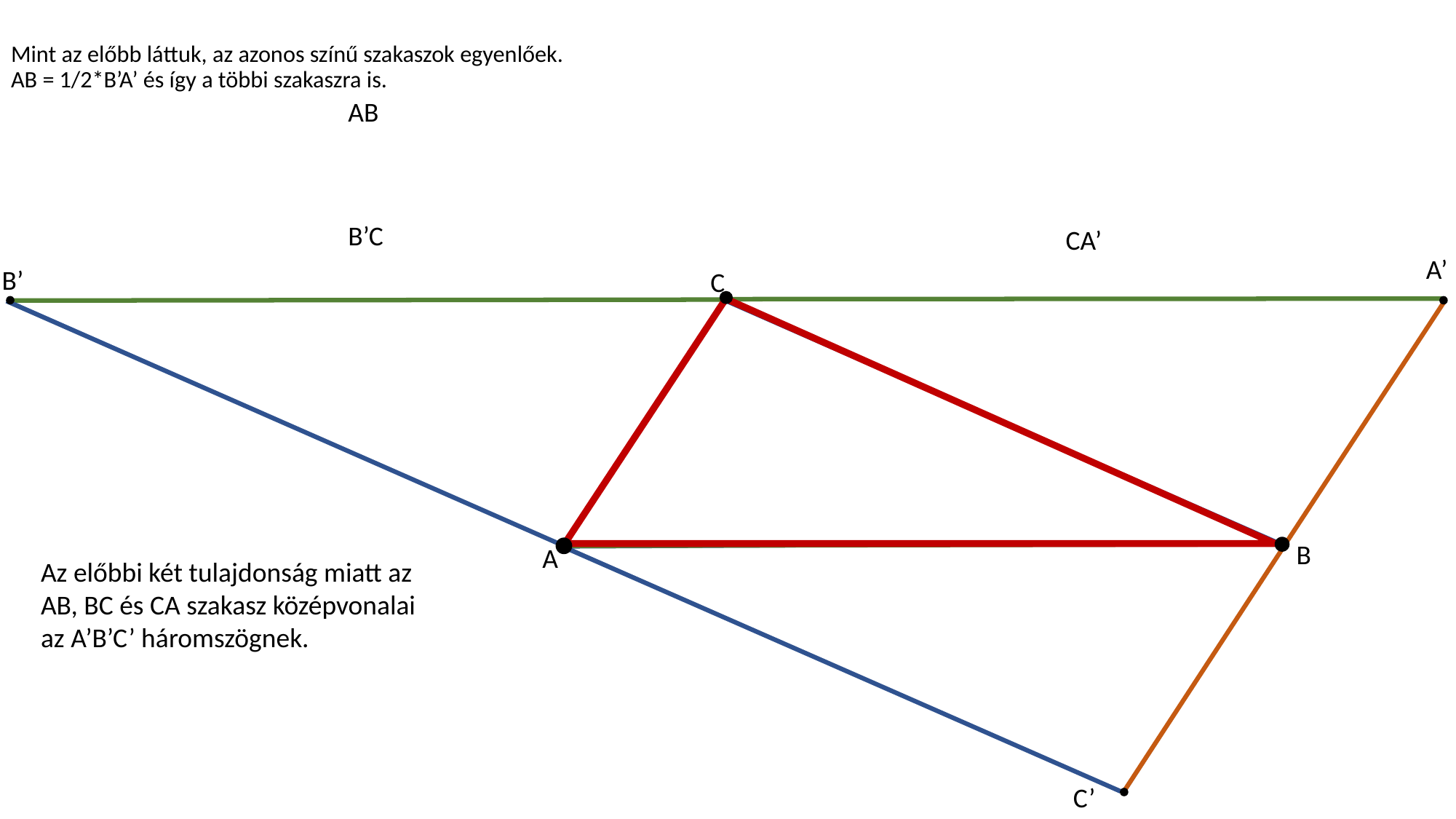

Mint az előbb láttuk, az azonos színű szakaszok egyenlőek.
AB = 1/2*B’A’ és így a többi szakaszra is.
AB
B’C
CA’
A’
B’
C

B
A

Az előbbi két tulajdonság miatt az AB, BC és CA szakasz középvonalai az A’B’C’ háromszögnek.
C’